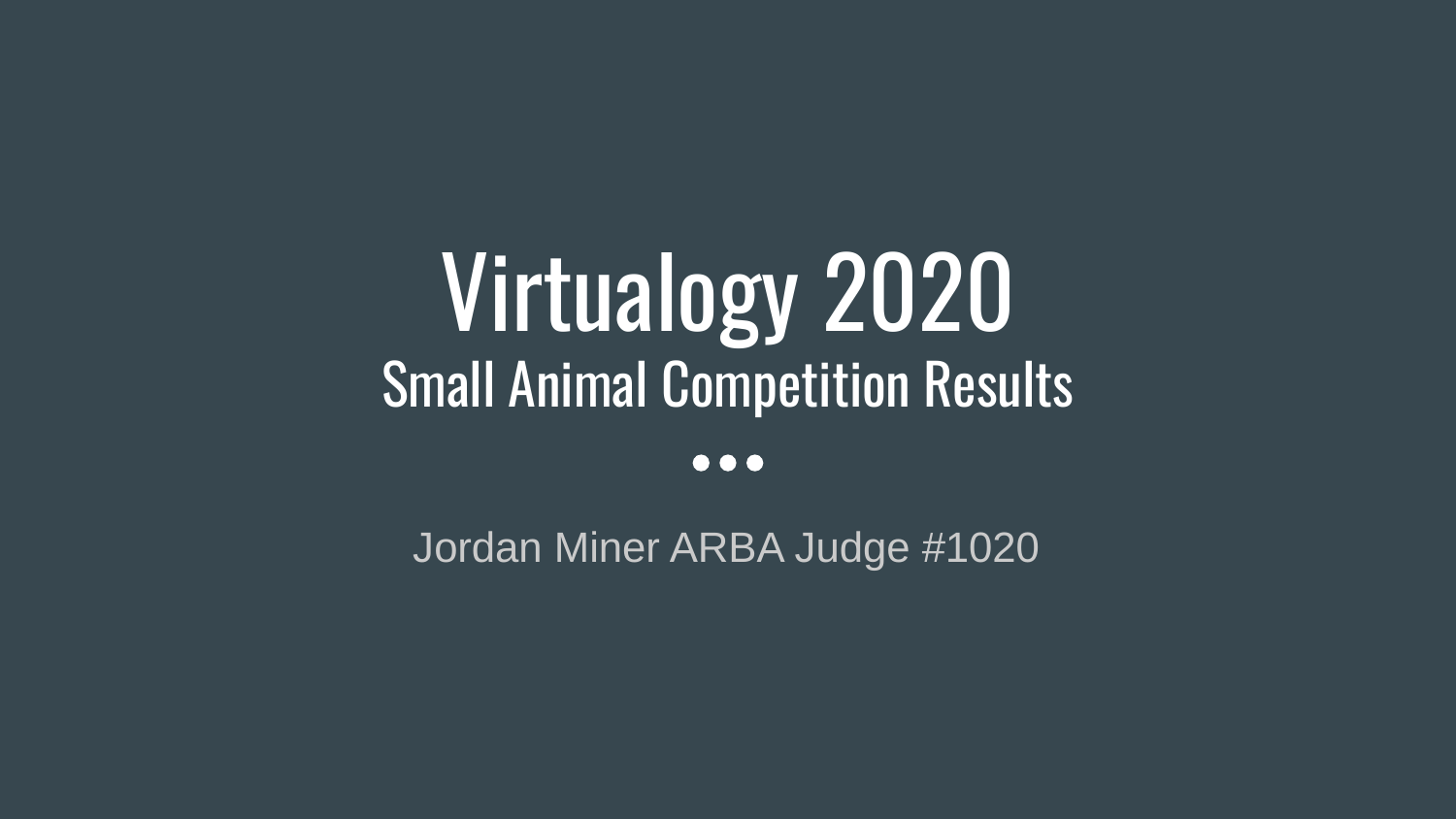

# Virtualogy 2020 Small Animal Competition Results
Jordan Miner ARBA Judge #1020